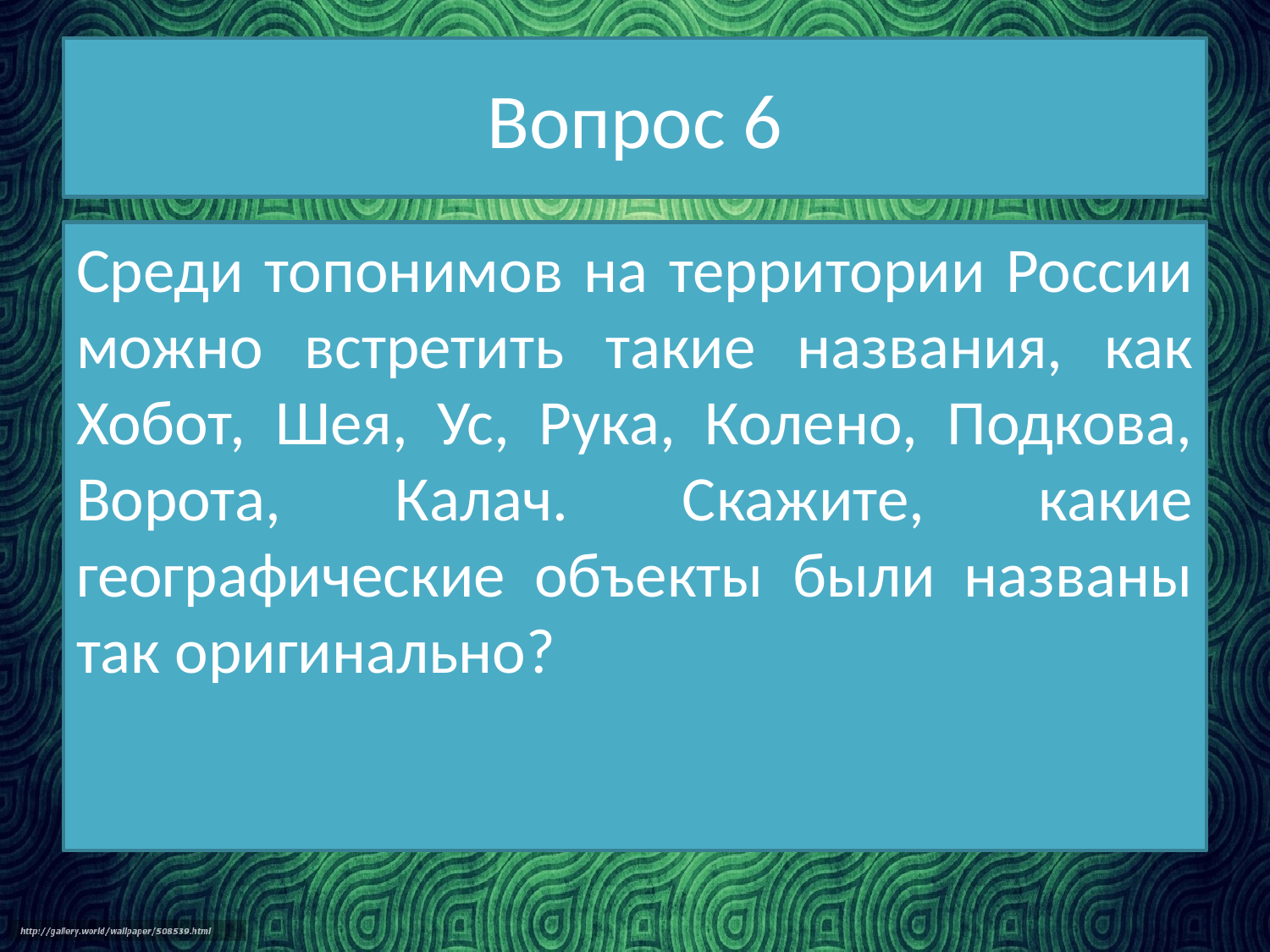

# Вопрос 6
Среди топонимов на территории России можно встретить такие названия, как Хобот, Шея, Ус, Рука, Колено, Подкова, Ворота, Калач. Скажите, какие географические объекты были названы так оригинально?